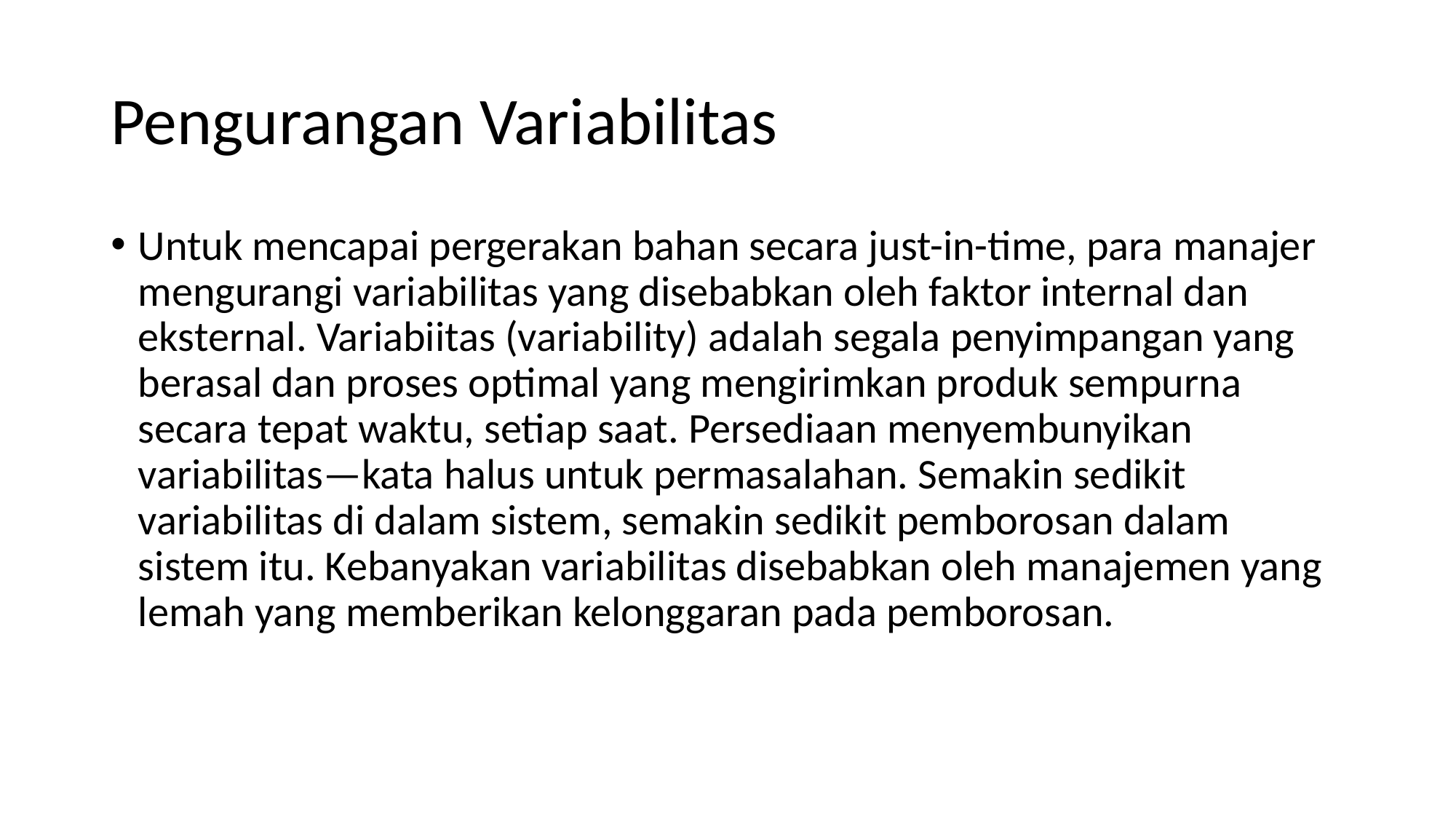

# Pengurangan Variabilitas
Untuk mencapai pergerakan bahan secara just-in-time, para manajer mengurangi variabilitas yang disebabkan oleh faktor internal dan eksternal. Variabiitas (variability) adalah segala penyimpangan yang berasal dan proses optimal yang mengirimkan produk sempurna secara tepat waktu, setiap saat. Persediaan menyembunyikan variabilitas—kata halus untuk permasalahan. Semakin sedikit variabilitas di dalam sistem, semakin sedikit pemborosan dalam sistem itu. Kebanyakan variabilitas disebabkan oleh manajemen yang lemah yang memberikan kelonggaran pada pemborosan.